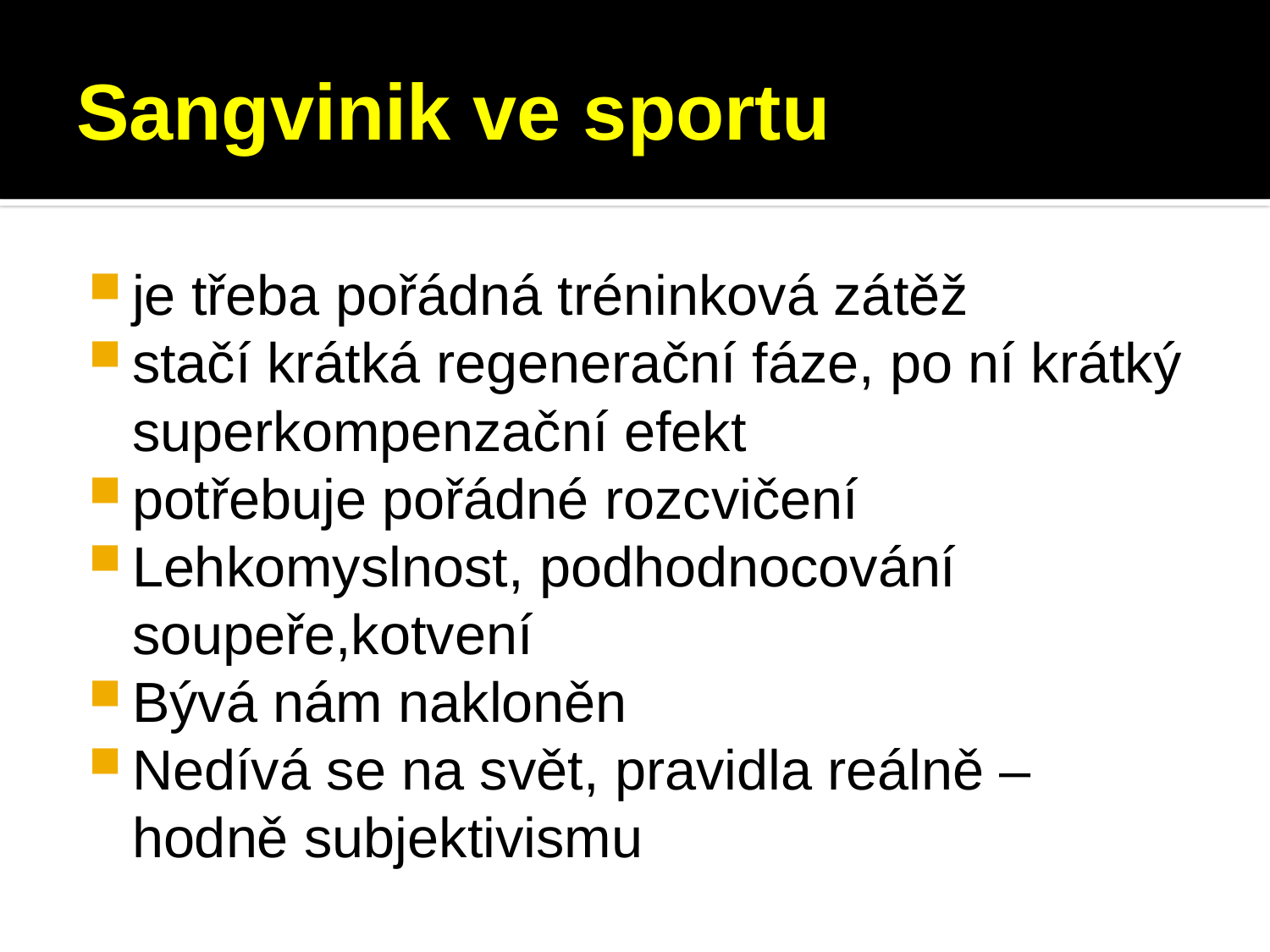

# Sangvinik ve sportu
je třeba pořádná tréninková zátěž
stačí krátká regenerační fáze, po ní krátký superkompenzační efekt
potřebuje pořádné rozcvičení
Lehkomyslnost, podhodnocování soupeře,kotvení
Bývá nám nakloněn
Nedívá se na svět, pravidla reálně – hodně subjektivismu